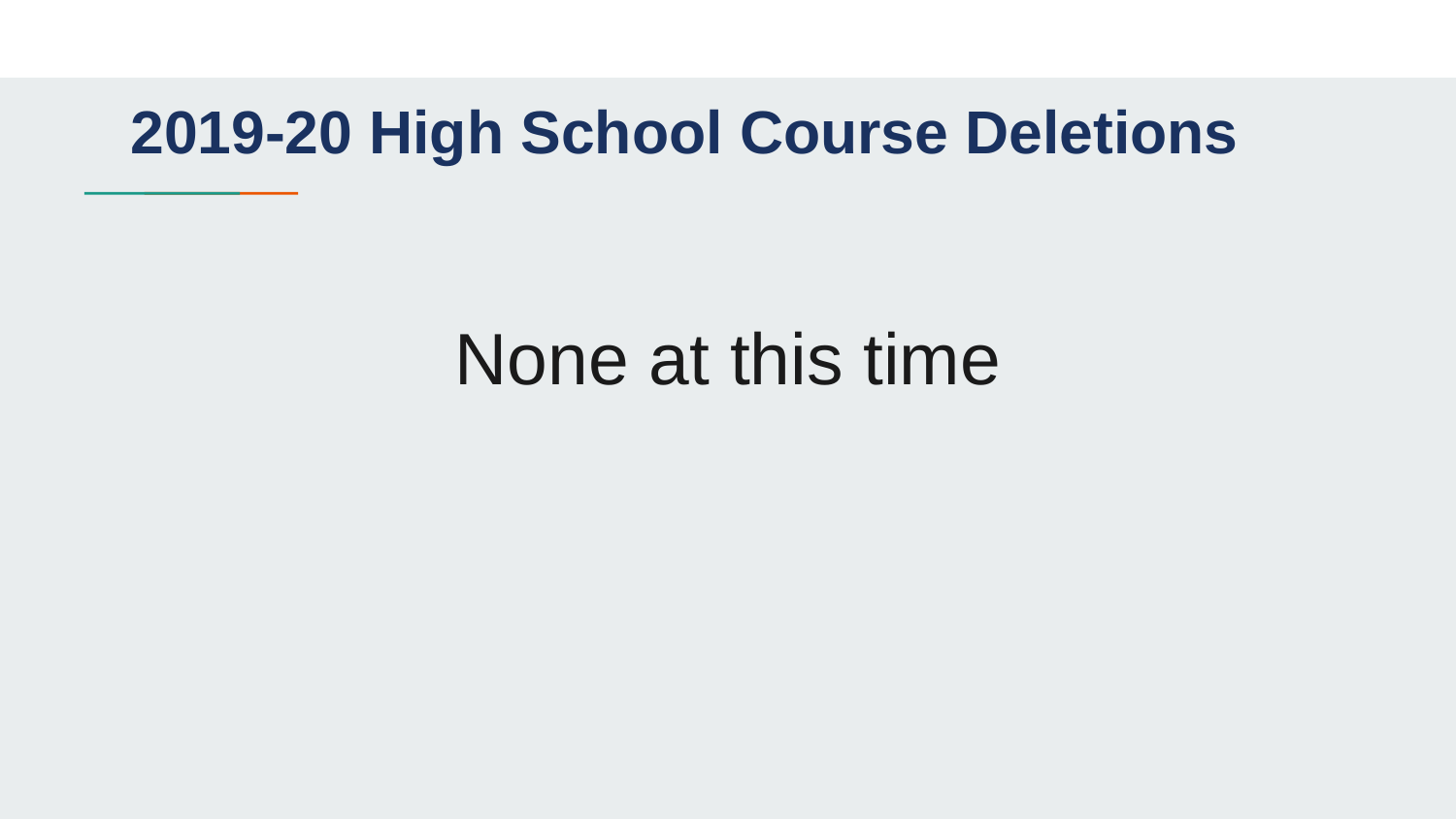

2019-20 High School Course Deletions
# None at this time